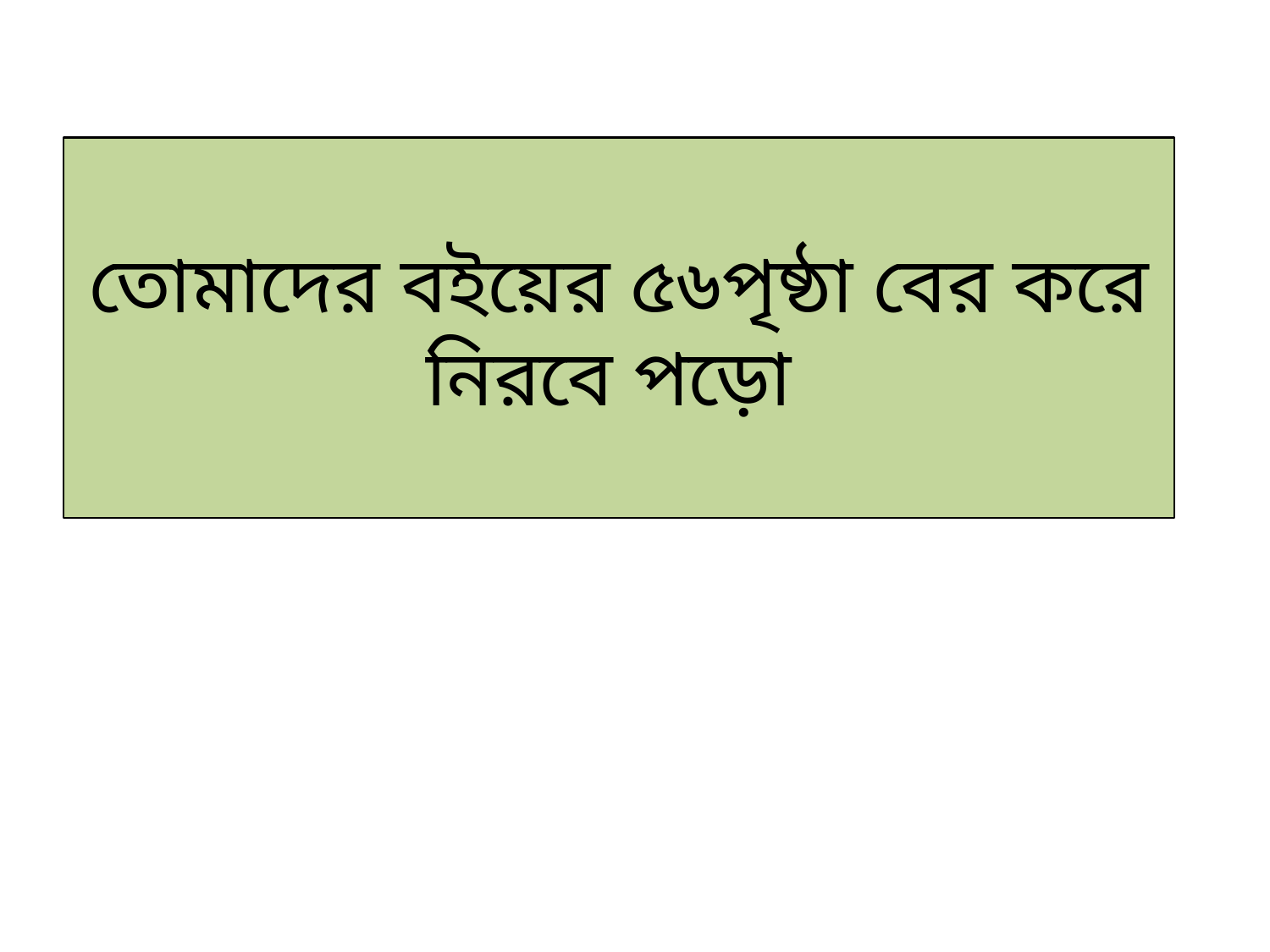

# তোমাদের বইয়ের ৫৬পৃষ্ঠা বের করে নিরবে পড়ো